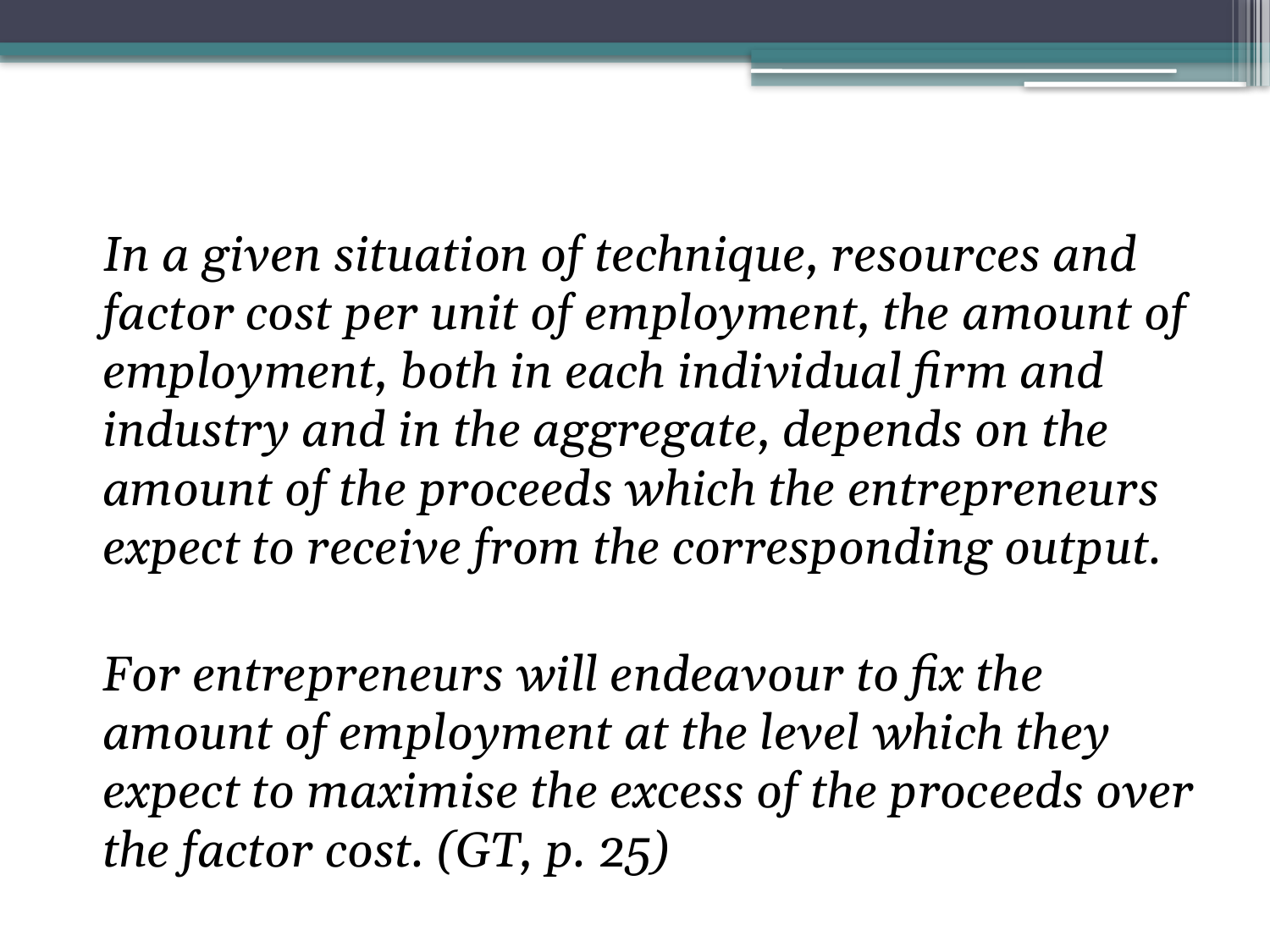

In a given situation of technique, resources and factor cost per unit of employment, the amount of employment, both in each individual firm and industry and in the aggregate, depends on the amount of the proceeds which the entrepreneurs expect to receive from the corresponding output.

For entrepreneurs will endeavour to fix the amount of employment at the level which they expect to maximise the excess of the proceeds over the factor cost. (GT, p. 25)